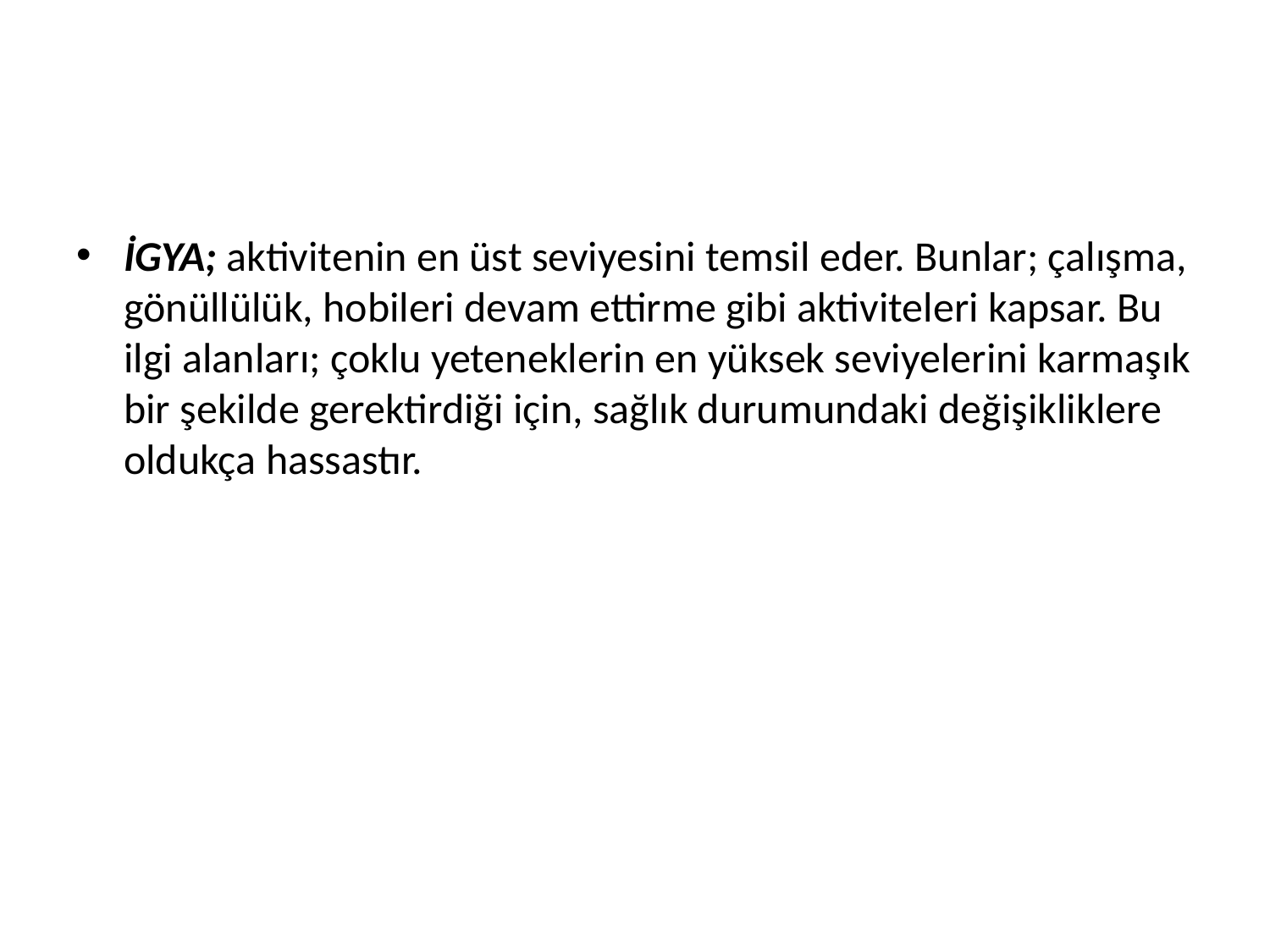

#
İGYA; aktivitenin en üst seviyesini temsil eder. Bunlar; çalışma, gönüllülük, hobileri devam ettirme gibi aktiviteleri kapsar. Bu ilgi alanları; çoklu yeteneklerin en yüksek seviyelerini karmaşık bir şekilde gerektirdiği için, sağlık durumundaki değişikliklere oldukça hassastır.